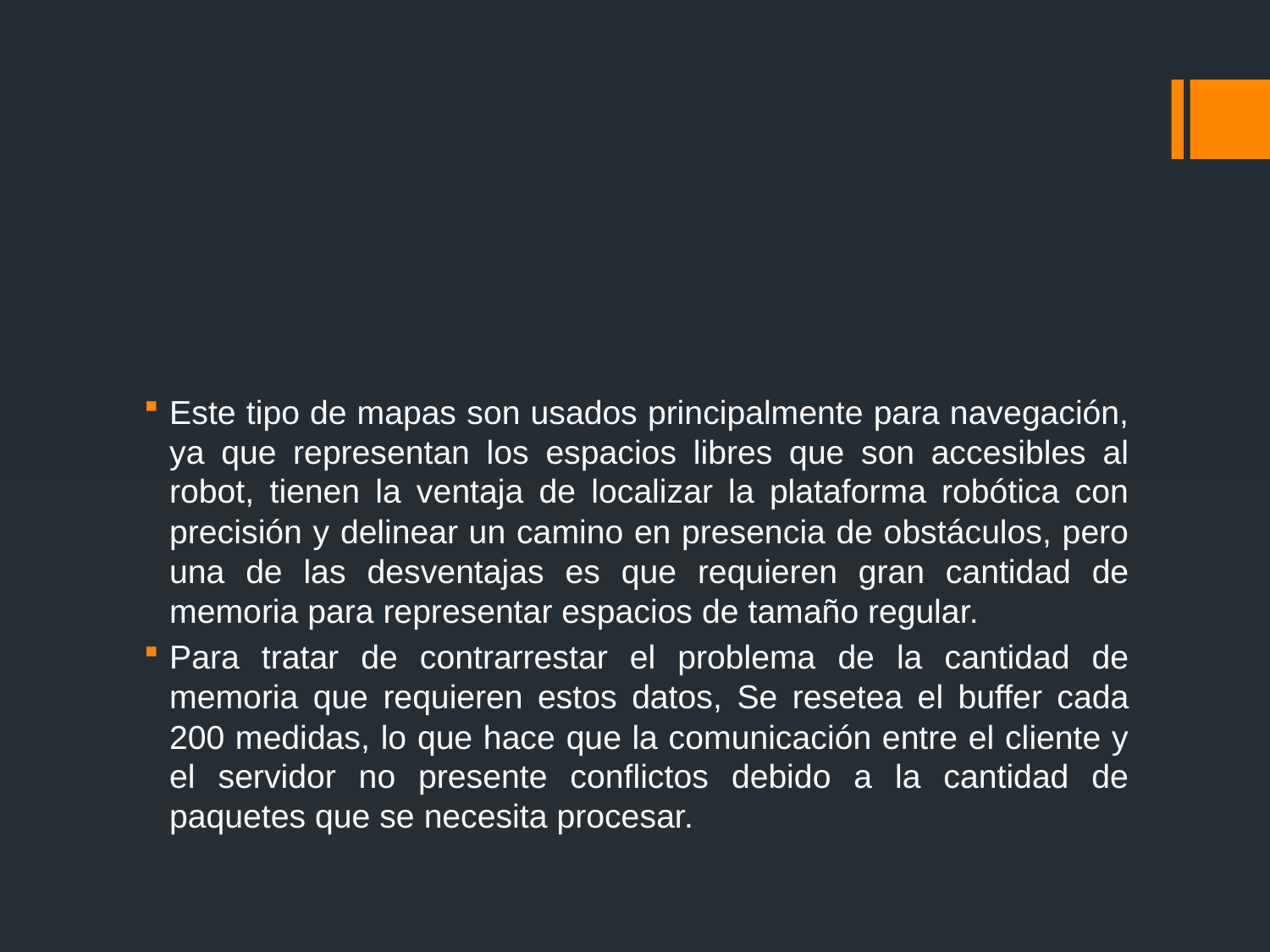

#
Este tipo de mapas son usados principalmente para navegación, ya que representan los espacios libres que son accesibles al robot, tienen la ventaja de localizar la plataforma robótica con precisión y delinear un camino en presencia de obstáculos, pero una de las desventajas es que requieren gran cantidad de memoria para representar espacios de tamaño regular.
Para tratar de contrarrestar el problema de la cantidad de memoria que requieren estos datos, Se resetea el buffer cada 200 medidas, lo que hace que la comunicación entre el cliente y el servidor no presente conflictos debido a la cantidad de paquetes que se necesita procesar.